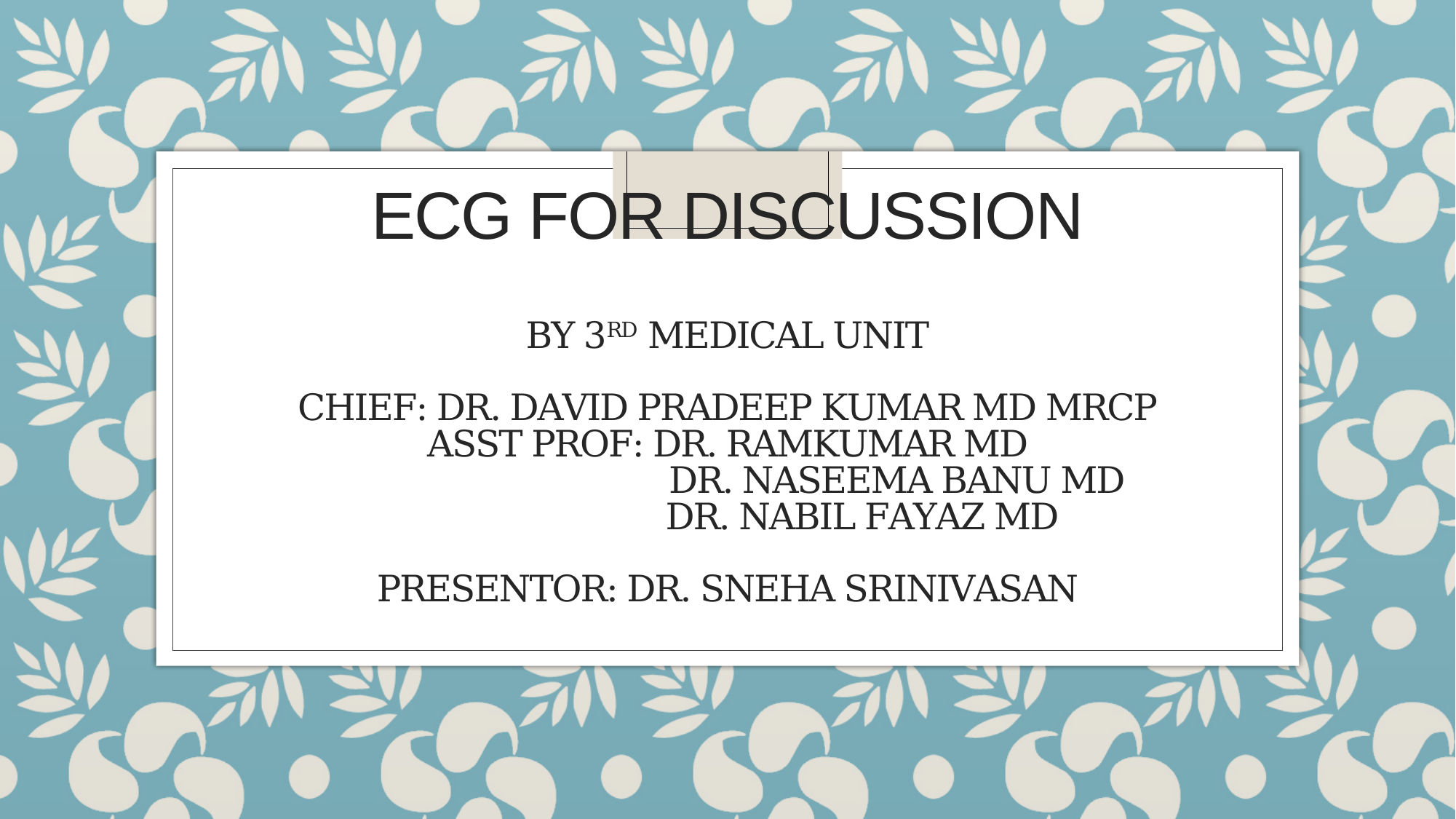

# ECG FOR DISCUSSION BY 3rd medical unit chief: DR. DAVID PRADEEP KUMAR MD MRCp ASST PROF: DR. RAMKUMAR MD DR. NASEEMA BANU MD DR. NABIL FAYAZ MD PRESENTOR: DR. Sneha srinivasan